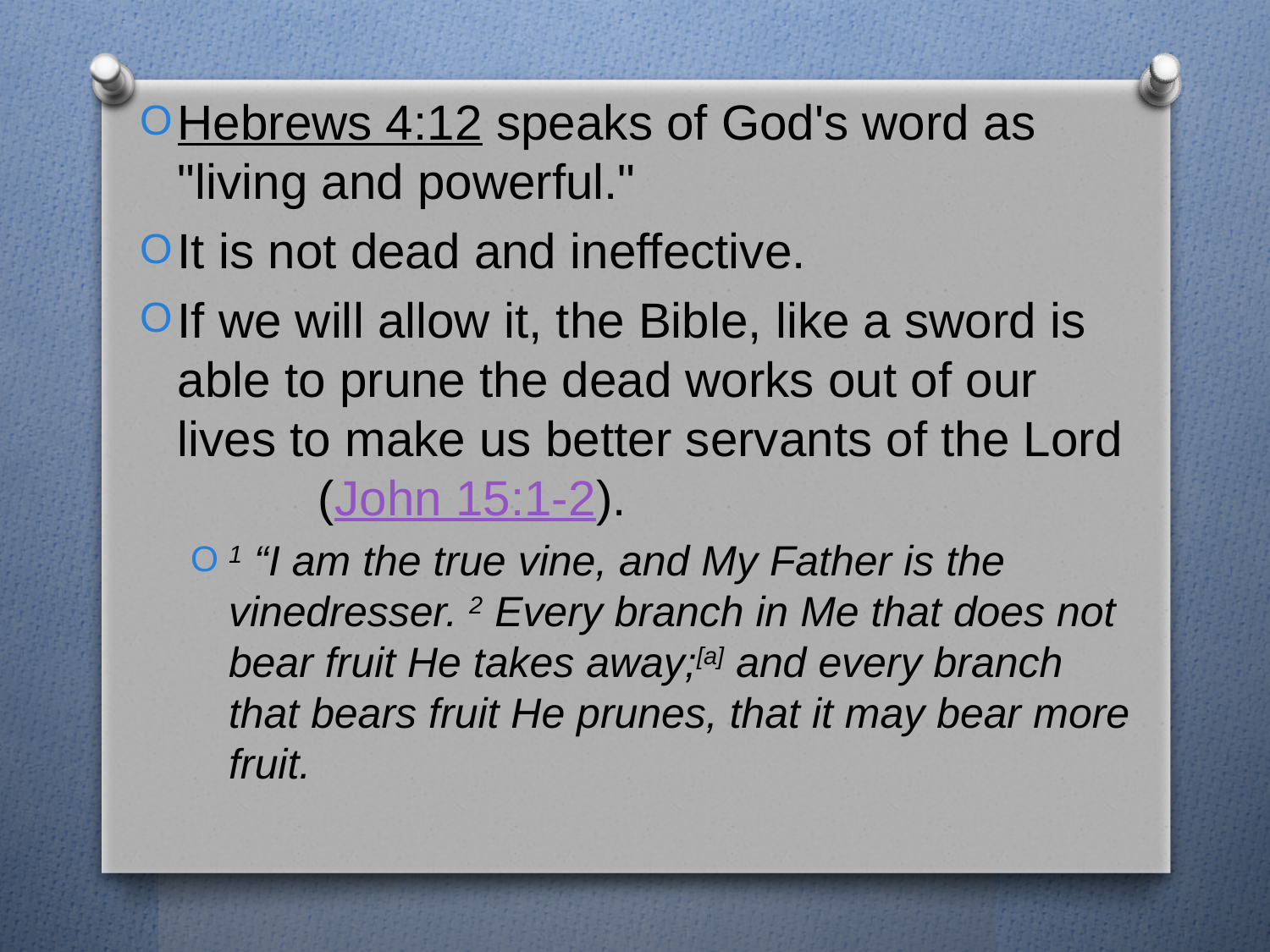

Hebrews 4:12 speaks of God's word as "living and powerful."
It is not dead and ineffective.
If we will allow it, the Bible, like a sword is able to prune the dead works out of our lives to make us better servants of the Lord 	 (John 15:1-2).
1 “I am the true vine, and My Father is the vinedresser. 2 Every branch in Me that does not bear fruit He takes away;[a] and every branch that bears fruit He prunes, that it may bear more fruit.